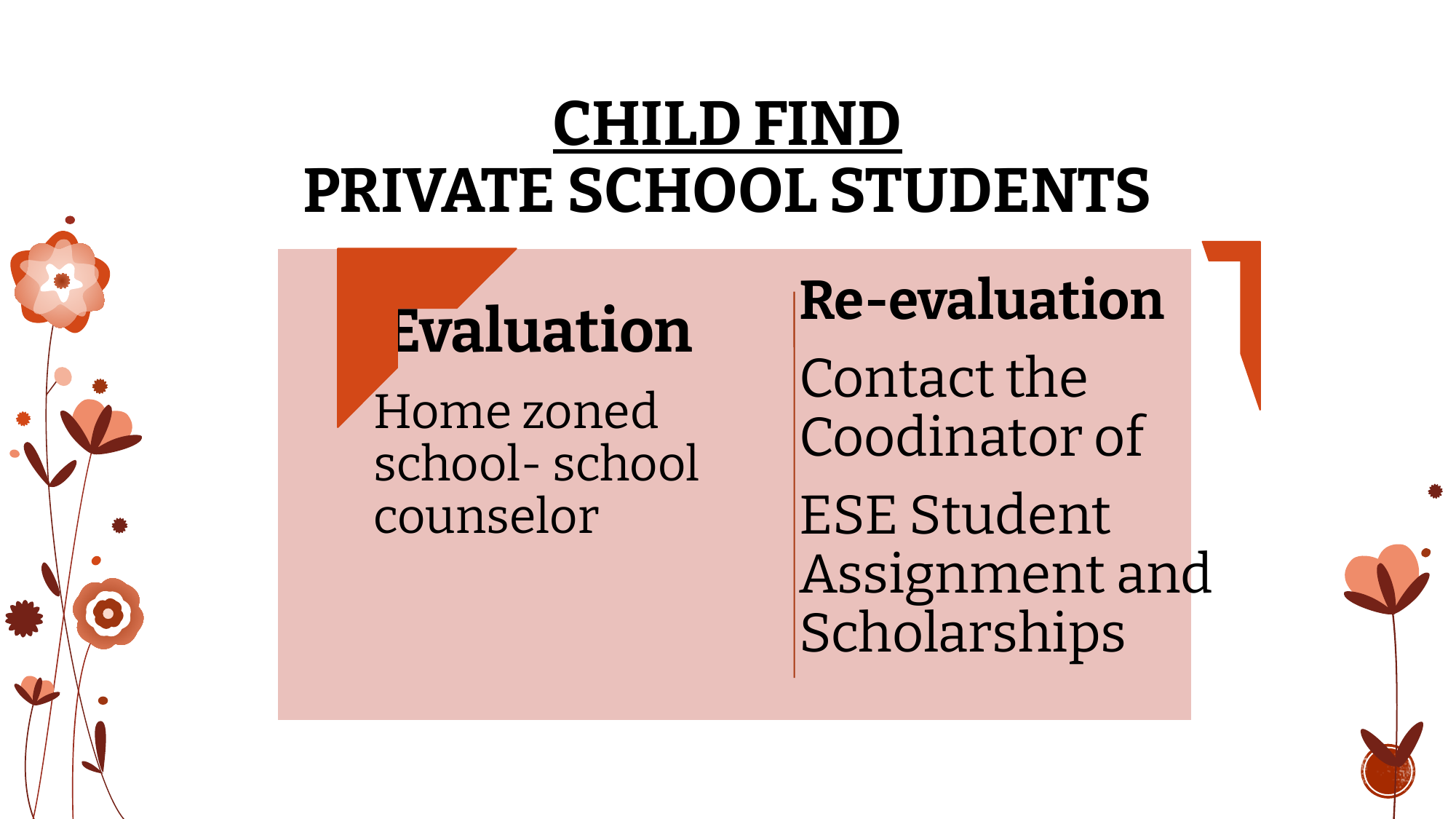

# Child Find Private School Students
 Evaluation
Home zoned school- school counselor
Re-evaluation
Contact the Coodinator of
ESE Student Assignment and Scholarships